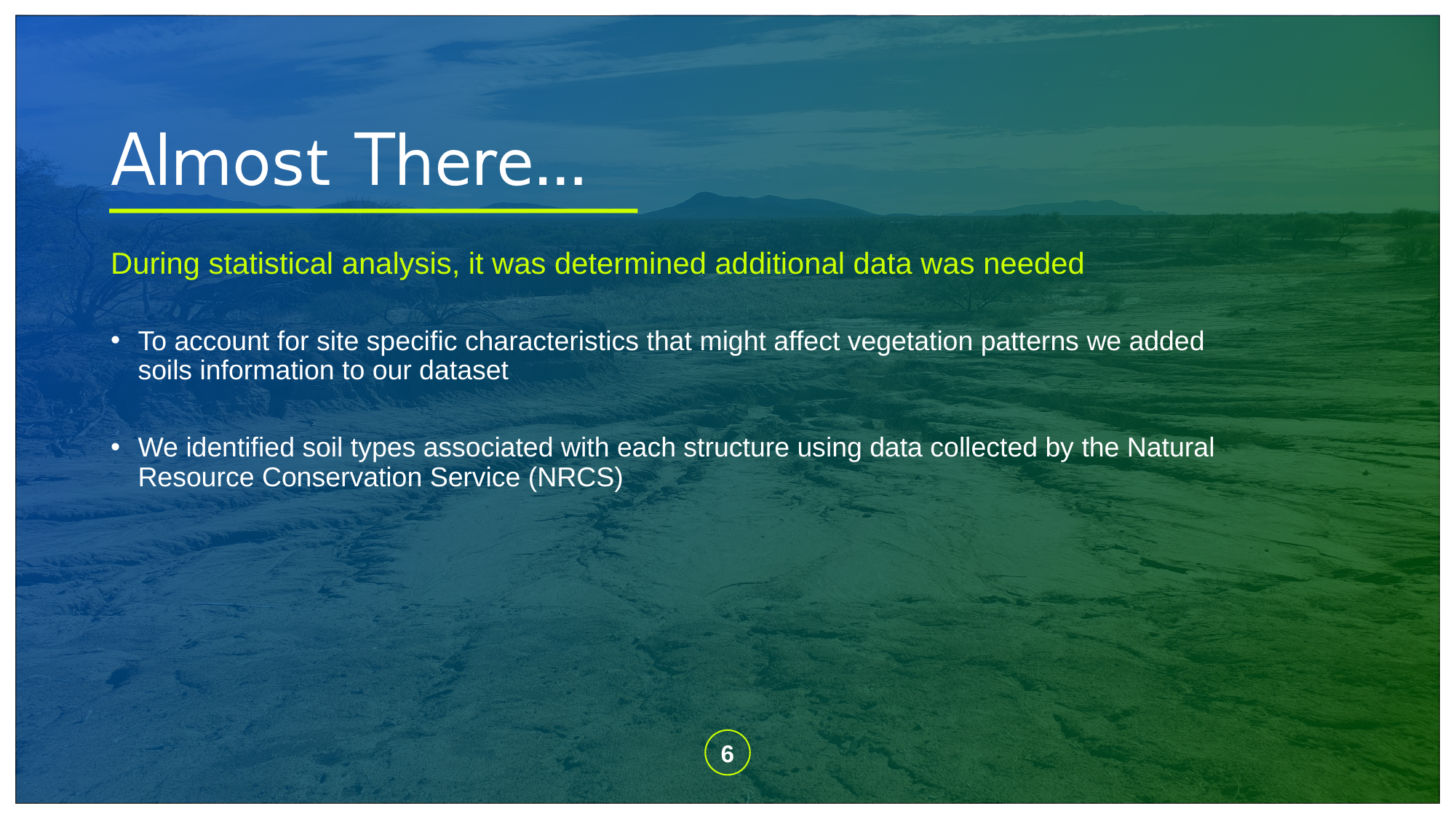

# Almost There…
During statistical analysis, it was determined additional data was needed
To account for site specific characteristics that might affect vegetation patterns we added soils information to our dataset
We identified soil types associated with each structure using data collected by the Natural Resource Conservation Service (NRCS)

6